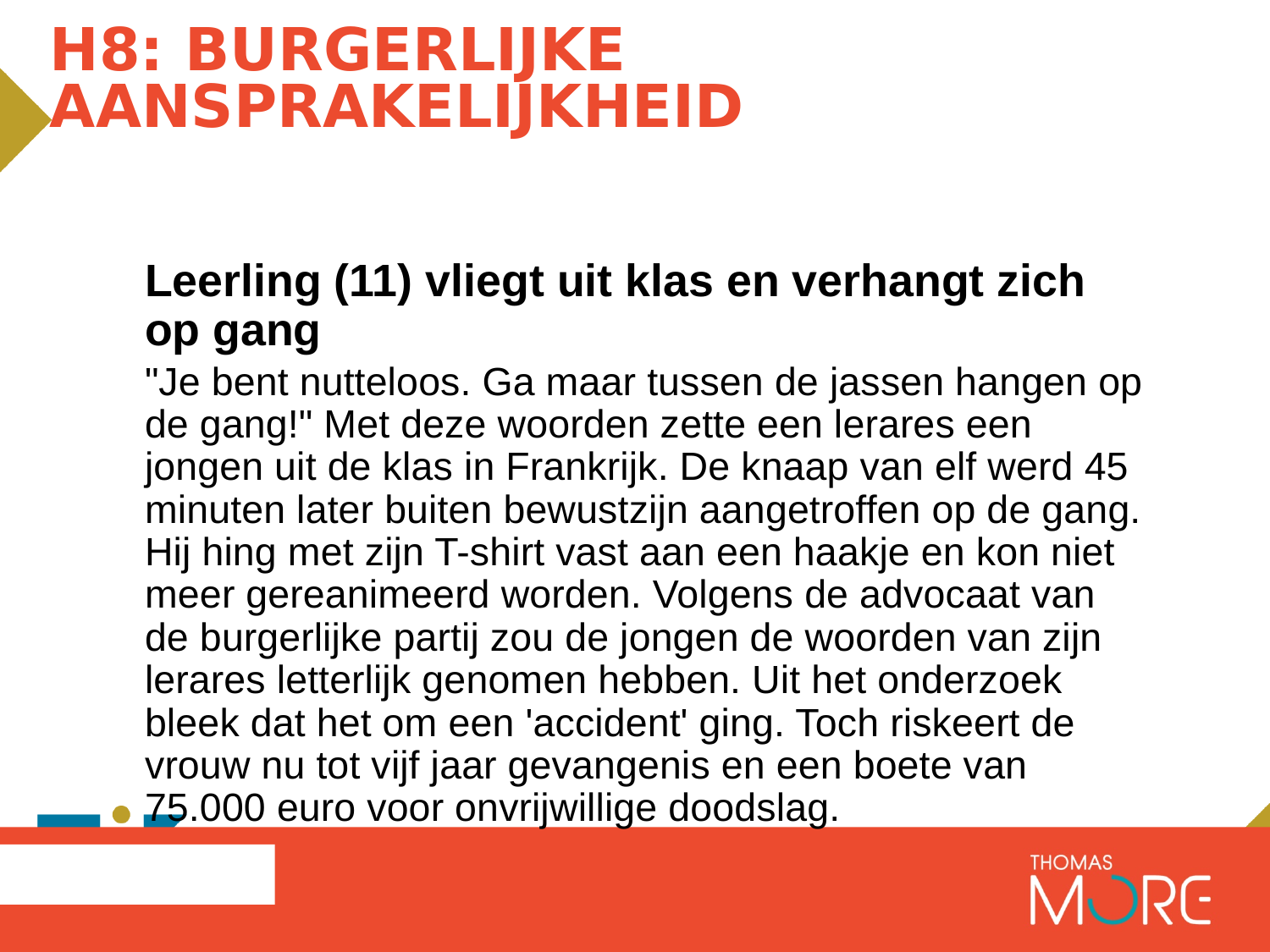

# H8: Burgerlijke aansprakelijkheid
Leerling (11) vliegt uit klas en verhangt zich op gang
"Je bent nutteloos. Ga maar tussen de jassen hangen op de gang!" Met deze woorden zette een lerares een jongen uit de klas in Frankrijk. De knaap van elf werd 45 minuten later buiten bewustzijn aangetroffen op de gang. Hij hing met zijn T-shirt vast aan een haakje en kon niet meer gereanimeerd worden. Volgens de advocaat van de burgerlijke partij zou de jongen de woorden van zijn lerares letterlijk genomen hebben. Uit het onderzoek bleek dat het om een 'accident' ging. Toch riskeert de vrouw nu tot vijf jaar gevangenis en een boete van 75.000 euro voor onvrijwillige doodslag.